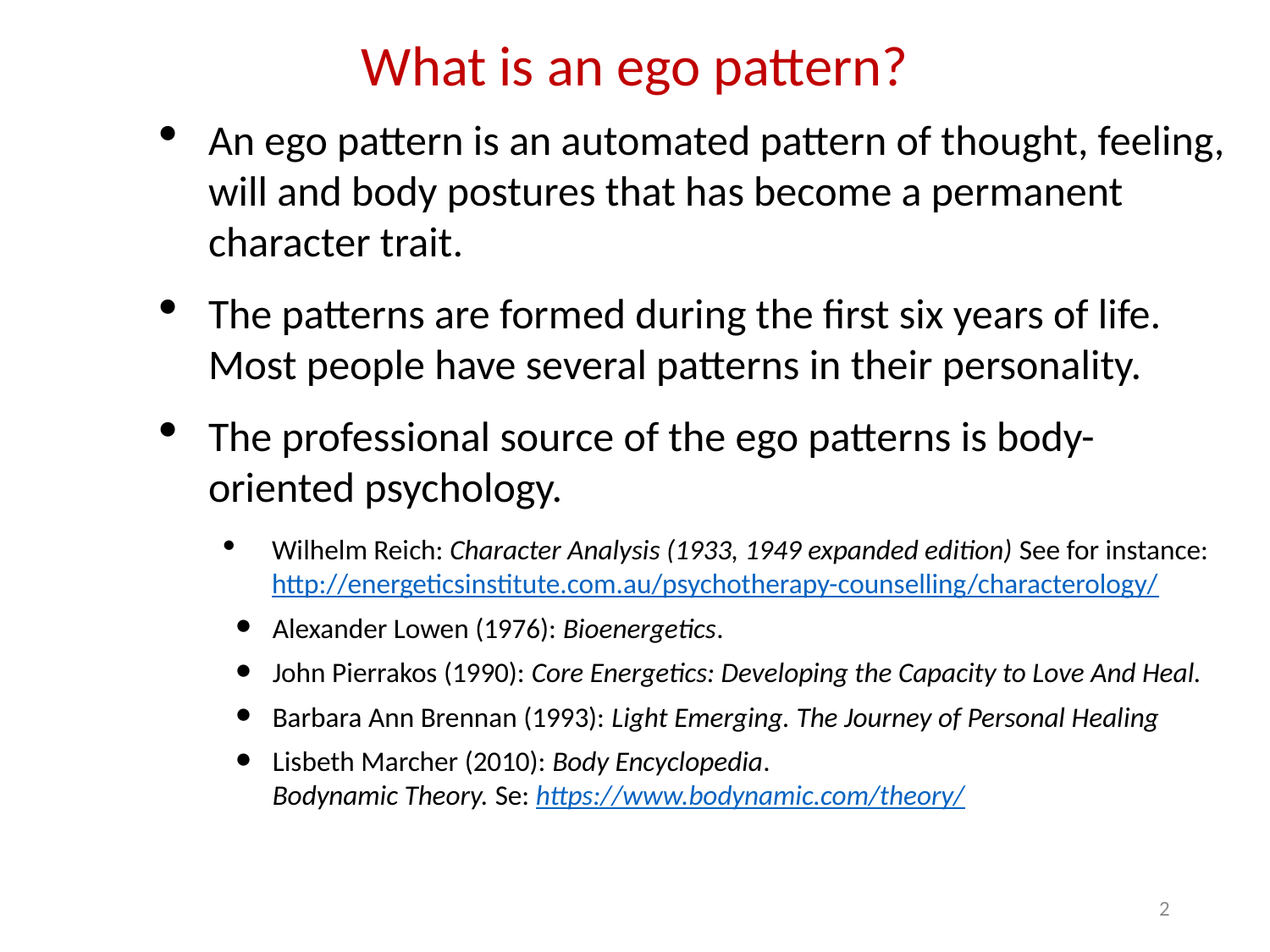

What is an ego pattern?
An ego pattern is an automated pattern of thought, feeling, will and body postures that has become a permanent character trait.
The patterns are formed during the first six years of life.
Most people have several patterns in their personality.
The professional source of the ego patterns is body-oriented psychology.
Wilhelm Reich: Character Analysis (1933, 1949 expanded edition) See for instance:
http://energeticsinstitute.com.au/psychotherapy-counselling/characterology/
Alexander Lowen (1976): Bioenergetics.
John Pierrakos (1990): Core Energetics: Developing the Capacity to Love And Heal.
Barbara Ann Brennan (1993): Light Emerging. The Journey of Personal Healing
Lisbeth Marcher (2010): Body Encyclopedia.
Bodynamic Theory. Se: https://www.bodynamic.com/theory/
2